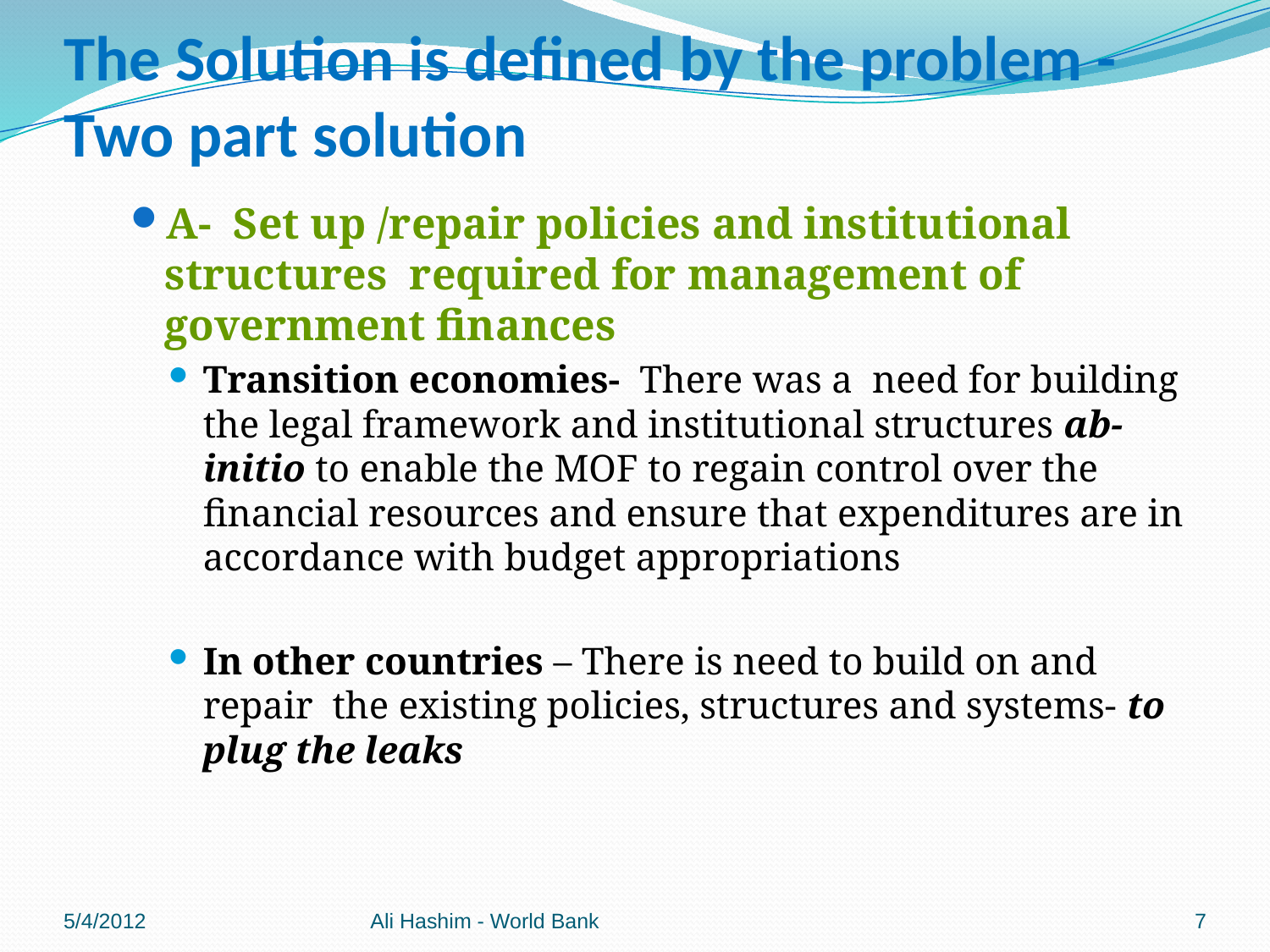

# The Solution is defined by the problem - Two part solution
A-  Set up /repair policies and institutional structures  required for management of government finances
Transition economies-  There was a  need for building the legal framework and institutional structures ab-initio to enable the MOF to regain control over the financial resources and ensure that expenditures are in accordance with budget appropriations

In other countries – There is need to build on and repair  the existing policies, structures and systems- to plug the leaks
5/4/2012
Ali Hashim - World Bank
7